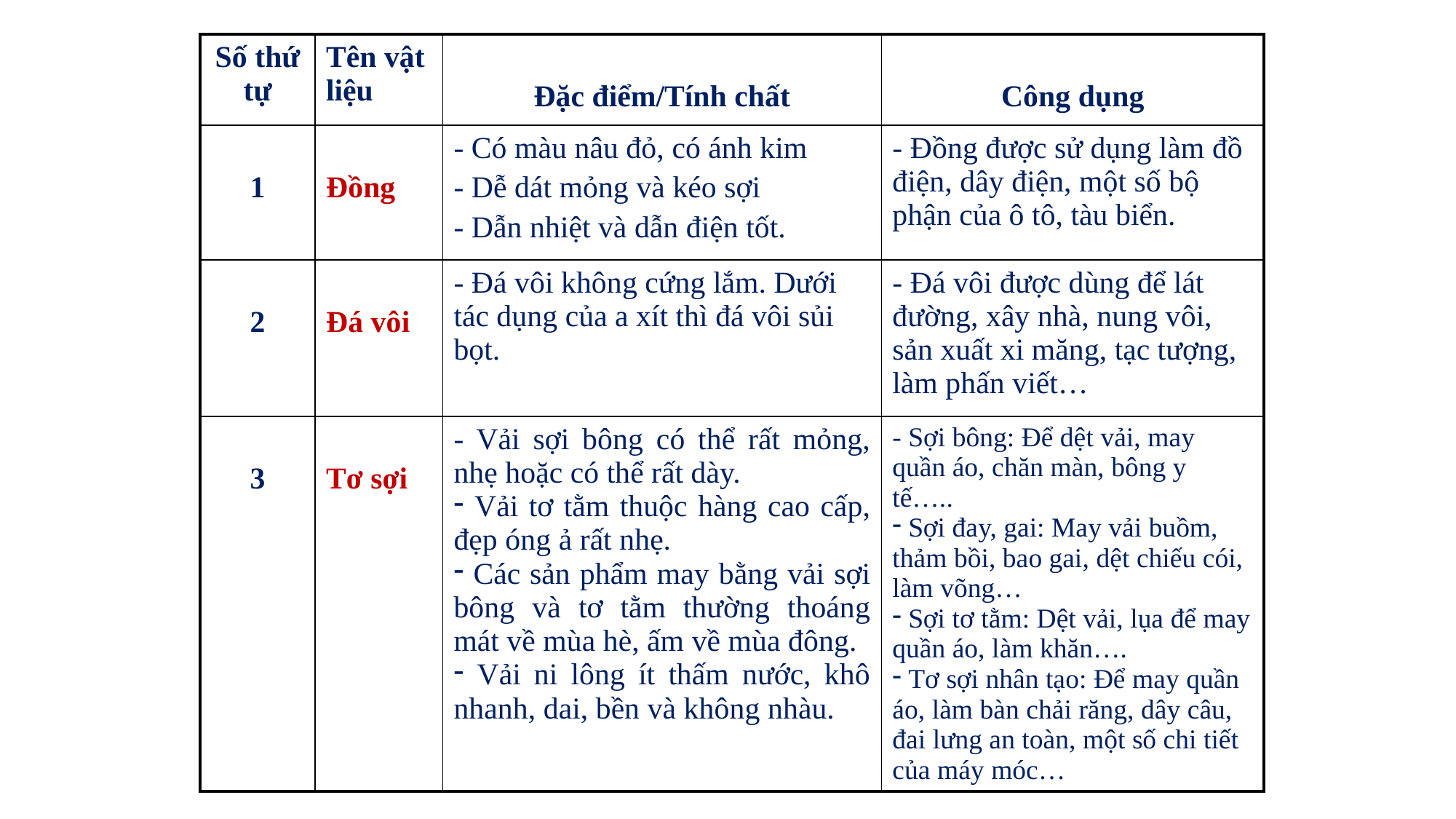

| Số thứ tự | Tên vật liệu | Đặc điểm/Tính chất | Công dụng |
| --- | --- | --- | --- |
| 1 | Đồng | - Có màu nâu đỏ, có ánh kim - Dễ dát mỏng và kéo sợi - Dẫn nhiệt và dẫn điện tốt. | - Đồng được sử dụng làm đồ điện, dây điện, một số bộ phận của ô tô, tàu biển. |
| 2 | Đá vôi | - Đá vôi không cứng lắm. Dưới tác dụng của a xít thì đá vôi sủi bọt. | - Đá vôi được dùng để lát đường, xây nhà, nung vôi, sản xuất xi măng, tạc tượng, làm phấn viết… |
| 3 | Tơ sợi | - Vải sợi bông có thể rất mỏng, nhẹ hoặc có thể rất dày. Vải tơ tằm thuộc hàng cao cấp, đẹp óng ả rất nhẹ. Các sản phẩm may bằng vải sợi bông và tơ tằm thường thoáng mát về mùa hè, ấm về mùa đông. Vải ni lông ít thấm nước, khô nhanh, dai, bền và không nhàu. | - Sợi bông: Để dệt vải, may quần áo, chăn màn, bông y tế….. Sợi đay, gai: May vải buồm, thảm bồi, bao gai, dệt chiếu cói, làm võng… Sợi tơ tằm: Dệt vải, lụa để may quần áo, làm khăn…. Tơ sợi nhân tạo: Để may quần áo, làm bàn chải răng, dây câu, đai lưng an toàn, một số chi tiết của máy móc… |